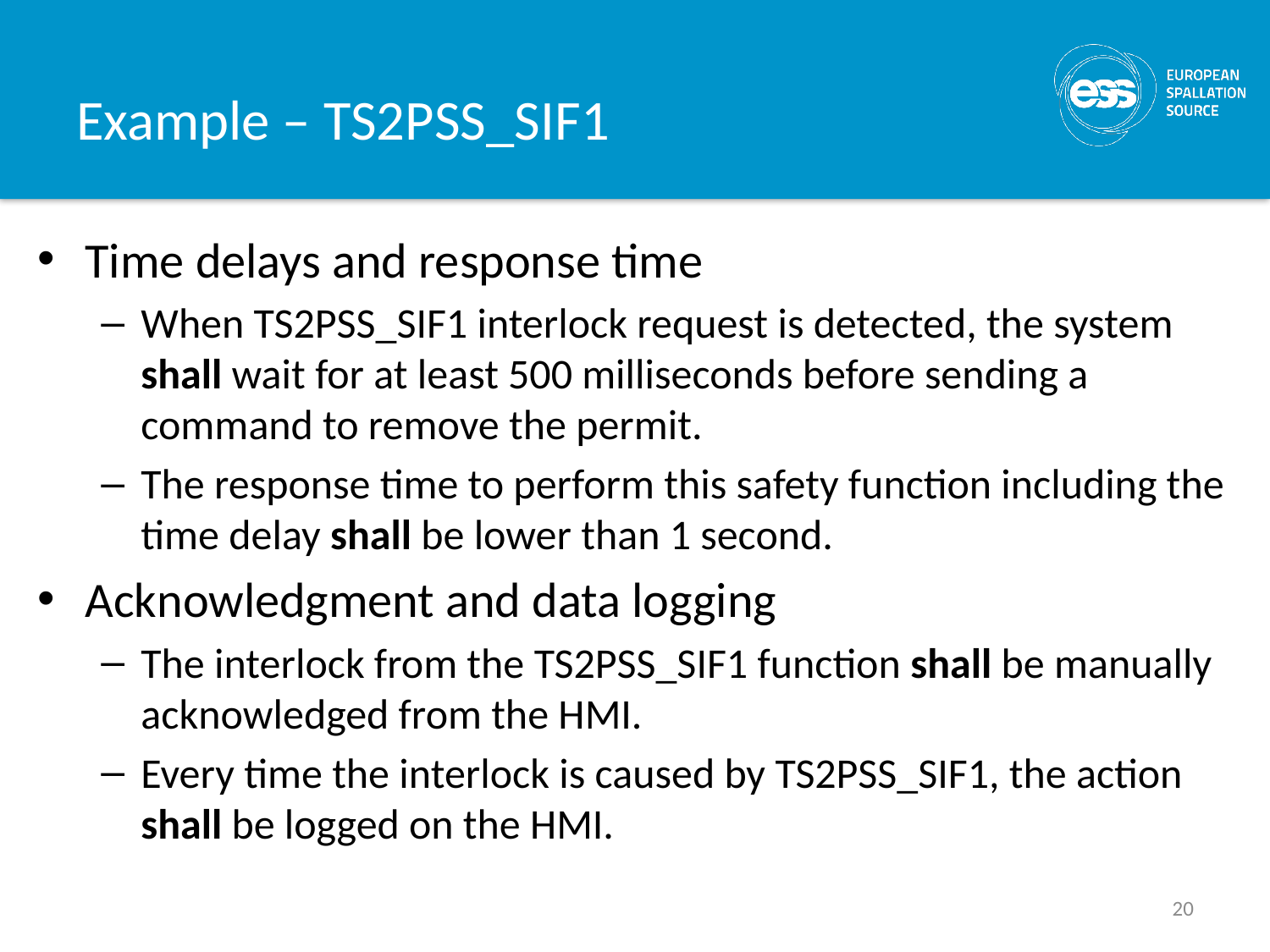

# Example – TS2PSS_SIF1
Time delays and response time
When TS2PSS_SIF1 interlock request is detected, the system shall wait for at least 500 milliseconds before sending a command to remove the permit.
The response time to perform this safety function including the time delay shall be lower than 1 second.
Acknowledgment and data logging
The interlock from the TS2PSS_SIF1 function shall be manually acknowledged from the HMI.
Every time the interlock is caused by TS2PSS_SIF1, the action shall be logged on the HMI.

20